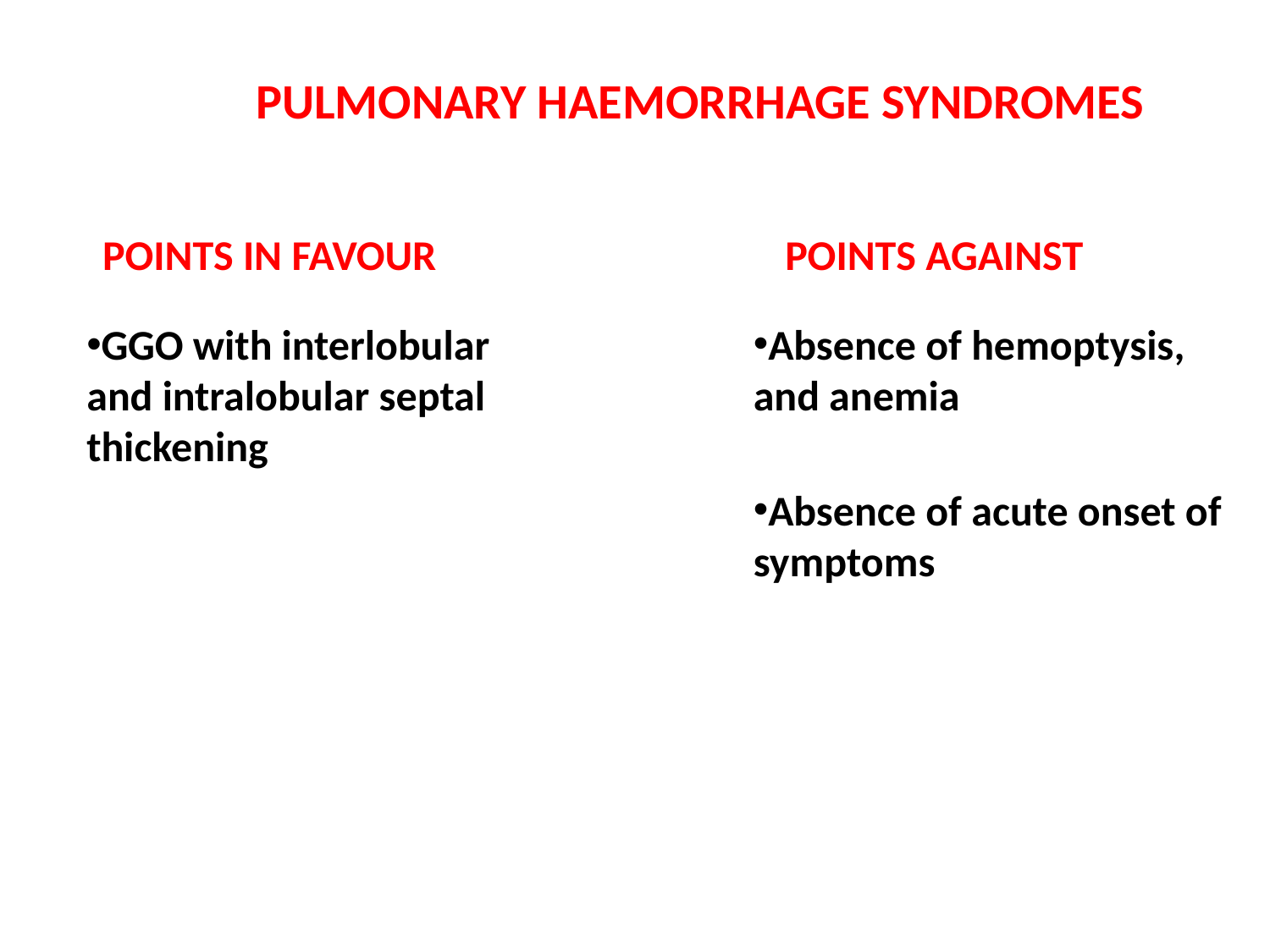

PULMONARY HAEMORRHAGE SYNDROMES
POINTS IN FAVOUR

POINTS AGAINST

Absence of hemoptysis, and anemia
GGO with interlobular and intralobular septal thickening
Absence of acute onset of symptoms